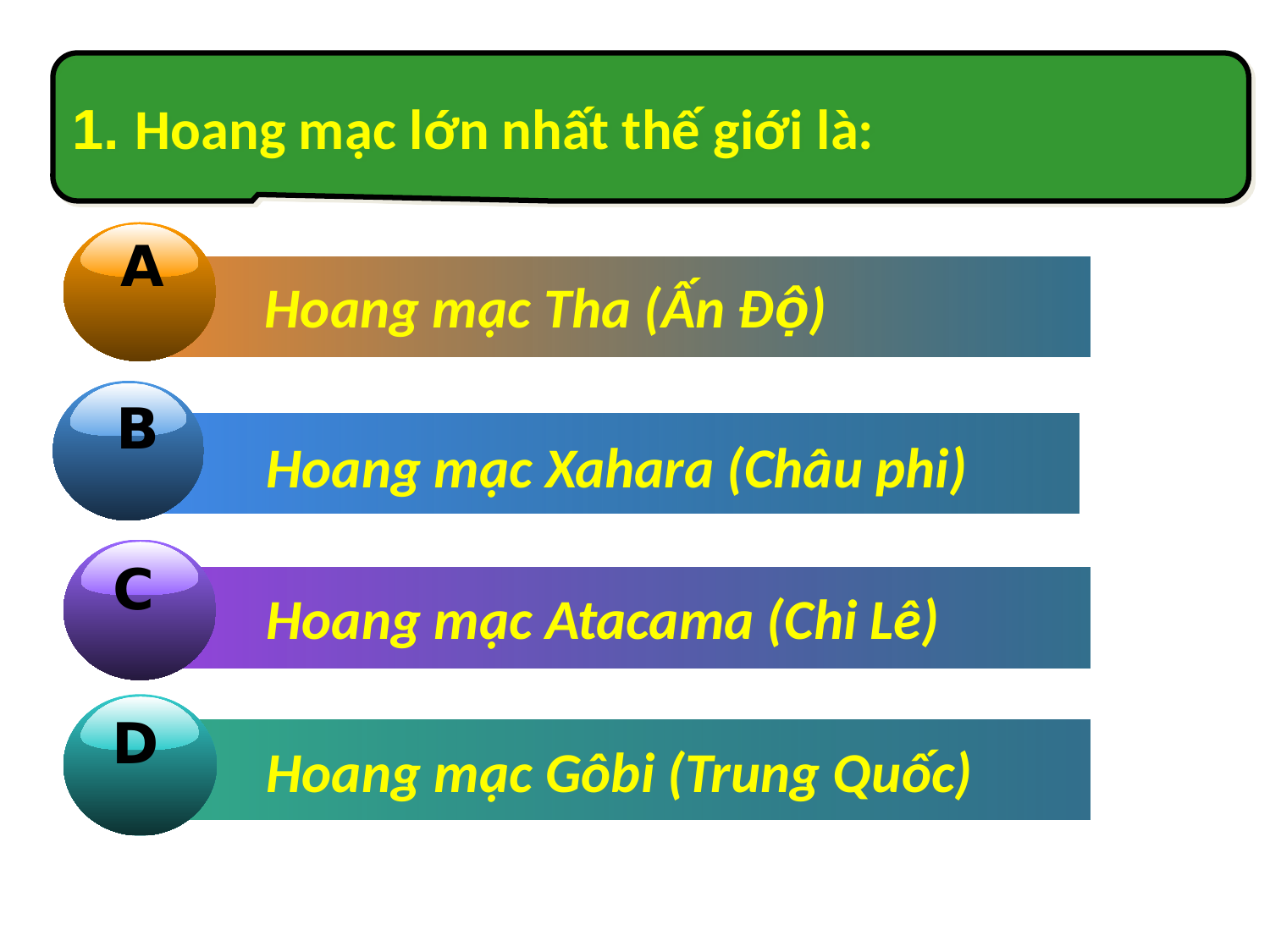

1. Hoang mạc lớn nhất thế giới là:

A

Hoang mạc Tha (Ấn Độ)

B

Hoang mạc Xahara (Châu phi)

C

Hoang mạc Atacama (Chi Lê)

D

Hoang mạc Gôbi (Trung Quốc)